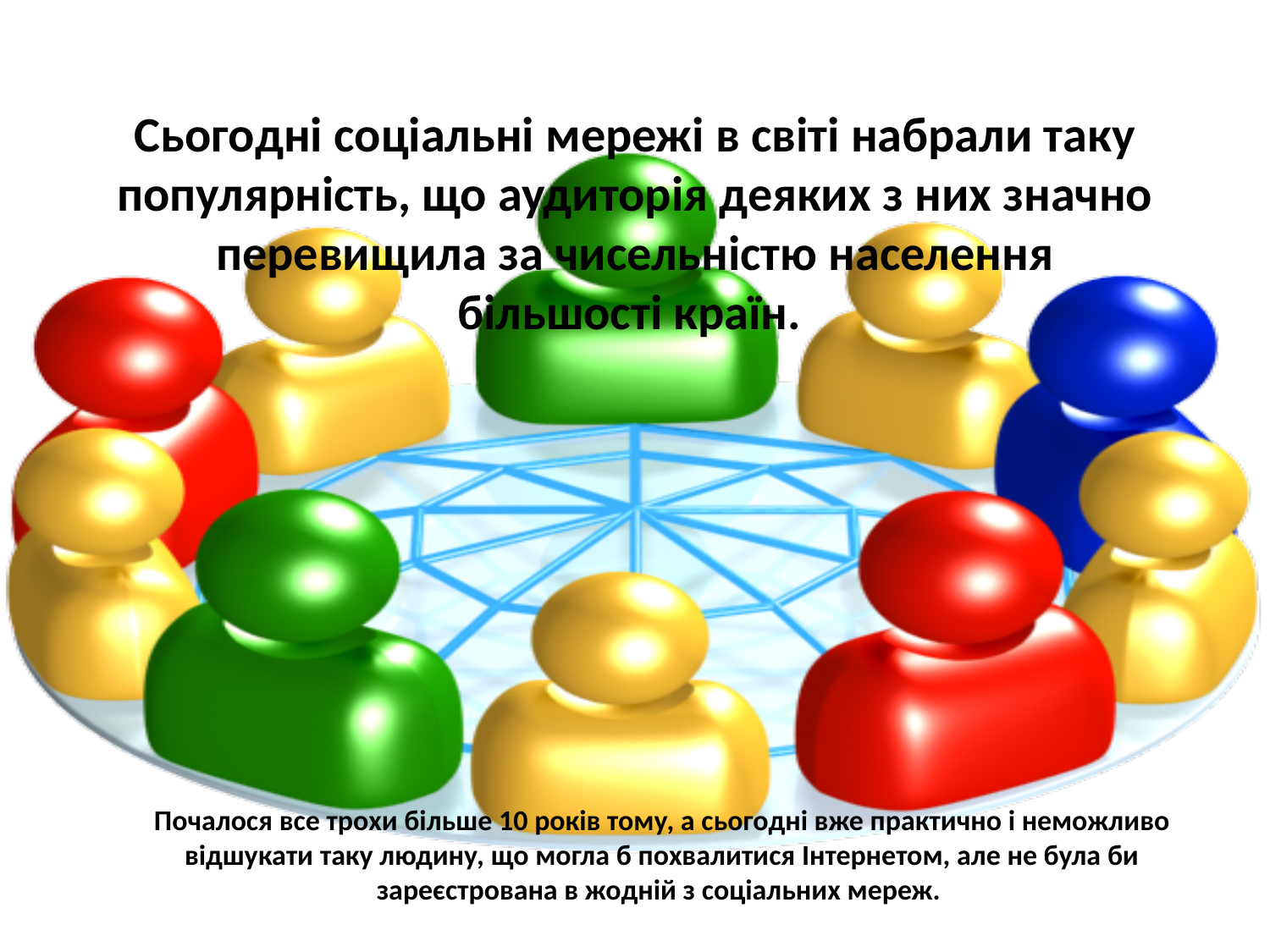

# Сьогодні соціальні мережі в світі набрали таку популярність, що аудиторія деяких з них значно перевищила за чисельністю населення більшості країн.
Почалося все трохи більше 10 років тому, а сьогодні вже практично і неможливо відшукати таку людину, що могла б похвалитися Інтернетом, але не була би зареєстрована в жодній з соціальних мереж.